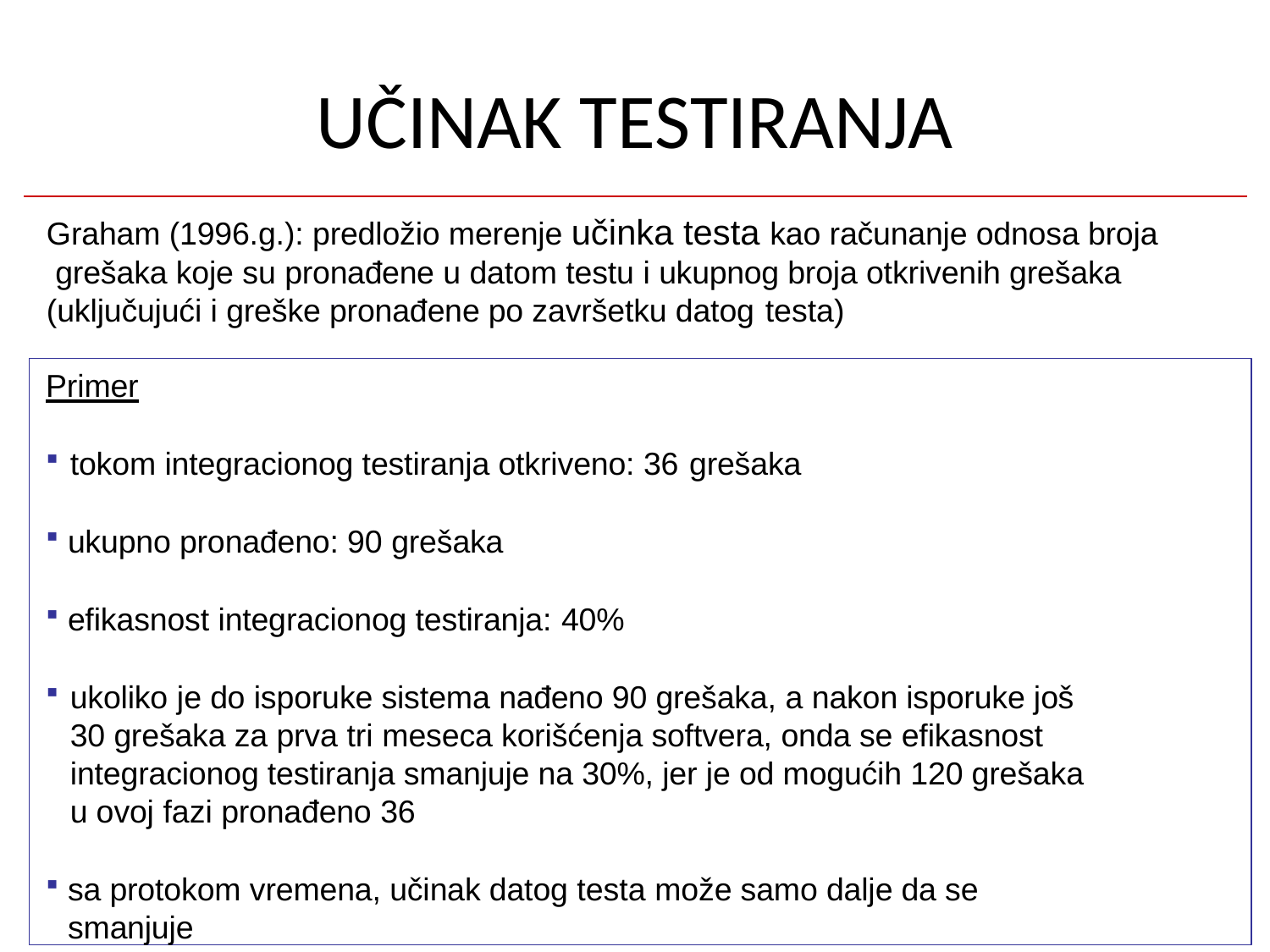

# UČINAK TESTIRANJA

Graham (1996.g.): predložio merenje učinka testa kao računanje odnosa broja  grešaka koje su pronađene u datom testu i ukupnog broja otkrivenih grešaka  (uključujući i greške pronađene po završetku datog testa)
Primer

tokom integracionog testiranja otkriveno: 36 grešaka

ukupno pronađeno: 90 grešaka

efikasnost integracionog testiranja: 40%

ukoliko je do isporuke sistema nađeno 90 grešaka, a nakon isporuke još  30 grešaka za prva tri meseca korišćenja softvera, onda se efikasnost  integracionog testiranja smanjuje na 30%, jer je od mogućih 120 grešaka  u ovoj fazi pronađeno 36

sa protokom vremena, učinak datog testa može samo dalje da se smanjuje